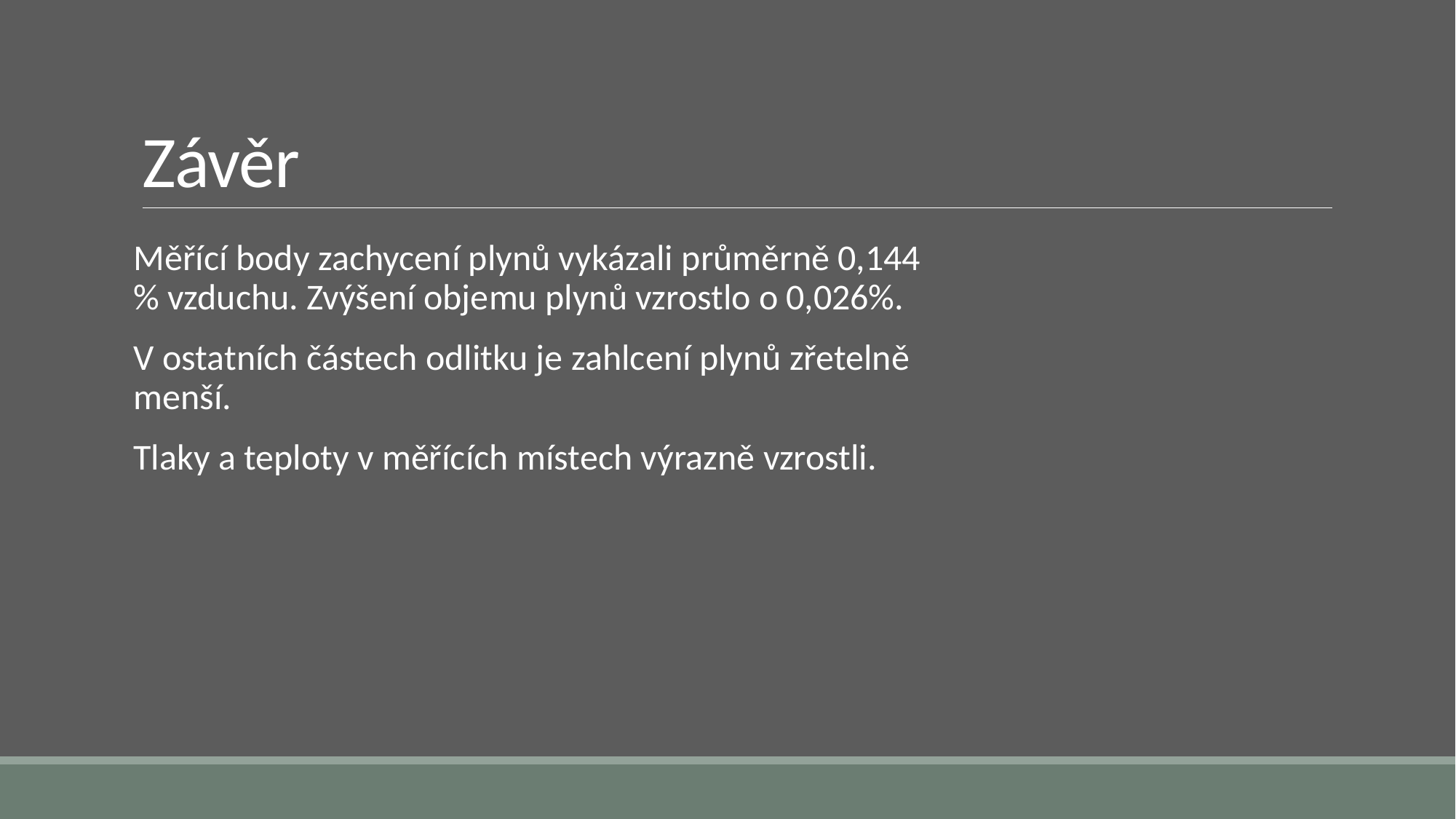

# Závěr
Měřící body zachycení plynů vykázali průměrně 0,144 % vzduchu. Zvýšení objemu plynů vzrostlo o 0,026%.
V ostatních částech odlitku je zahlcení plynů zřetelně menší.
Tlaky a teploty v měřících místech výrazně vzrostli.